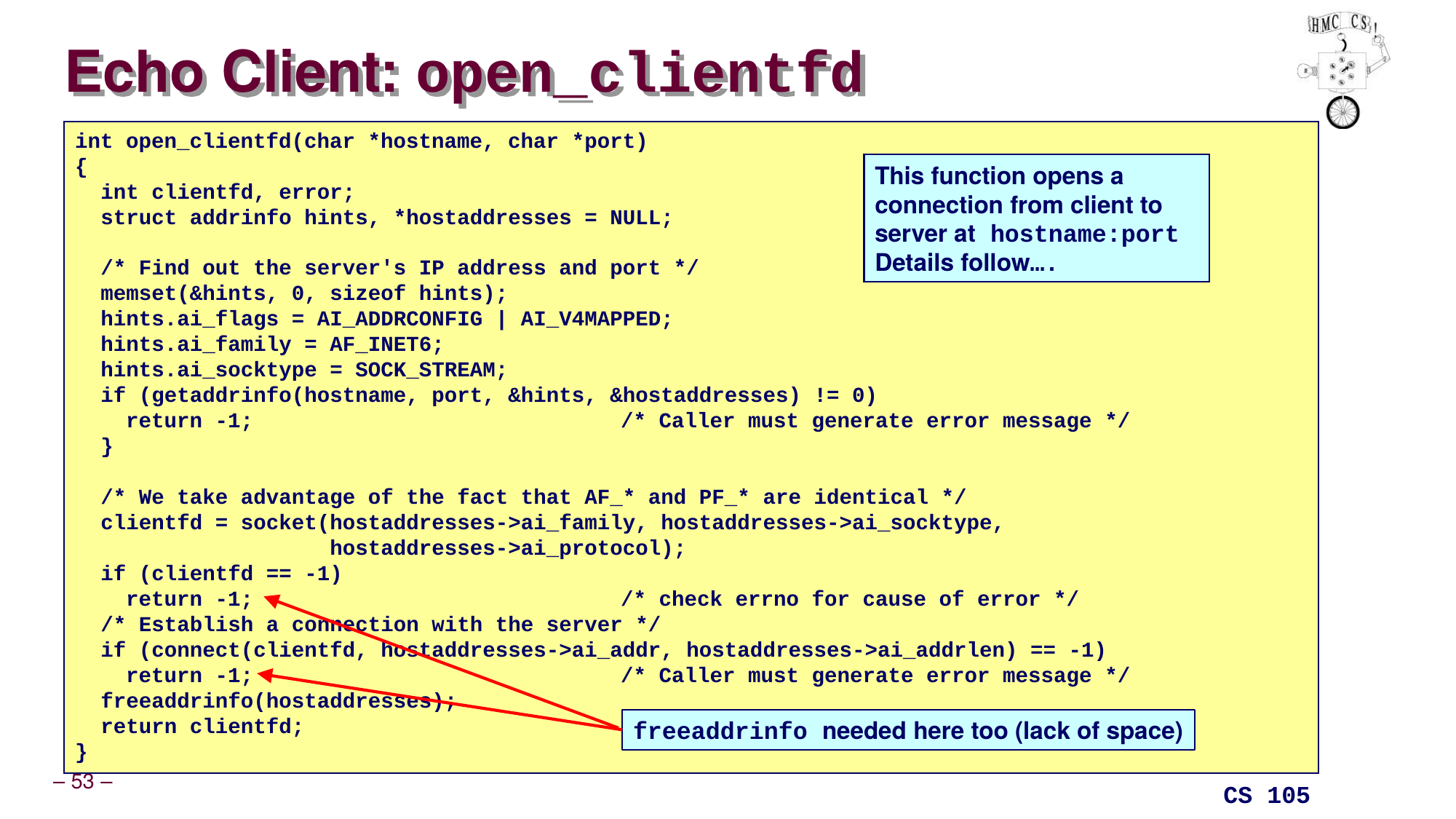

# Echo Client: open_clientfd
int open_clientfd(char *hostname, char *port)
{
  int clientfd, error;
  struct addrinfo hints, *hostaddresses = NULL;

  /* Find out the server's IP address and port */
  memset(&hints, 0, sizeof hints);
  hints.ai_flags = AI_ADDRCONFIG | AI_V4MAPPED;
  hints.ai_family = AF_INET6;
  hints.ai_socktype = SOCK_STREAM;
  if (getaddrinfo(hostname, port, &hints, &hostaddresses) != 0)
    return -1;				/* Caller must generate error message */
  }

  /* We take advantage of the fact that AF_* and PF_* are identical */
  clientfd = socket(hostaddresses->ai_family, hostaddresses->ai_socktype,
                    hostaddresses->ai_protocol);
  if (clientfd == -1)
    return -1; 				/* check errno for cause of error */
  /* Establish a connection with the server */
  if (connect(clientfd, hostaddresses->ai_addr, hostaddresses->ai_addrlen) == -1)
    return -1;				/* Caller must generate error message */
  freeaddrinfo(hostaddresses);
  return clientfd;
}
This function opens a connection from client to server at hostname:port
Details follow….
freeaddrinfo needed here too (lack of space)